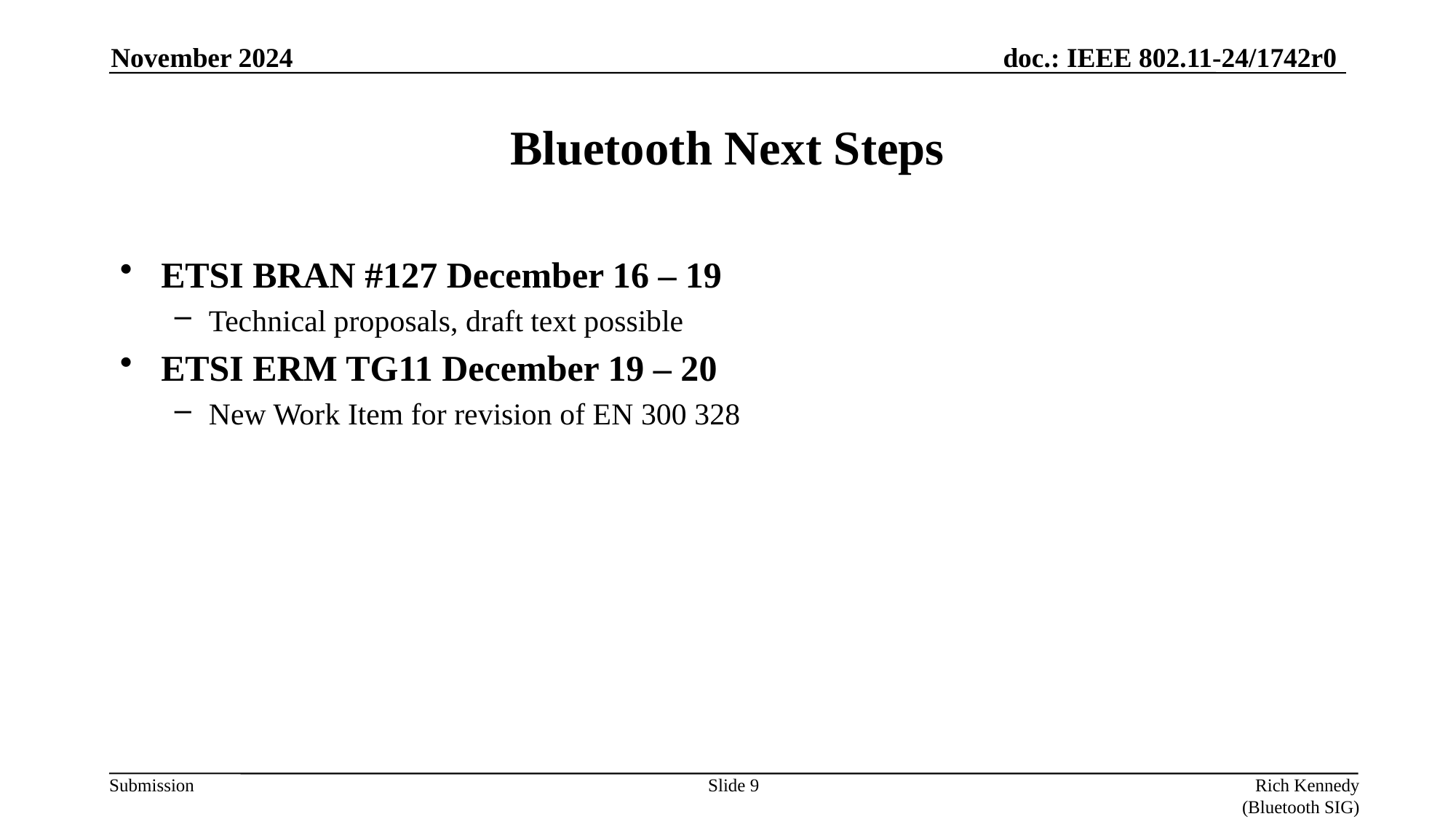

November 2024
# Bluetooth Next Steps
ETSI BRAN #127 December 16 – 19
Technical proposals, draft text possible
ETSI ERM TG11 December 19 – 20
New Work Item for revision of EN 300 328

Slide 9
Rich Kennedy (Bluetooth SIG)